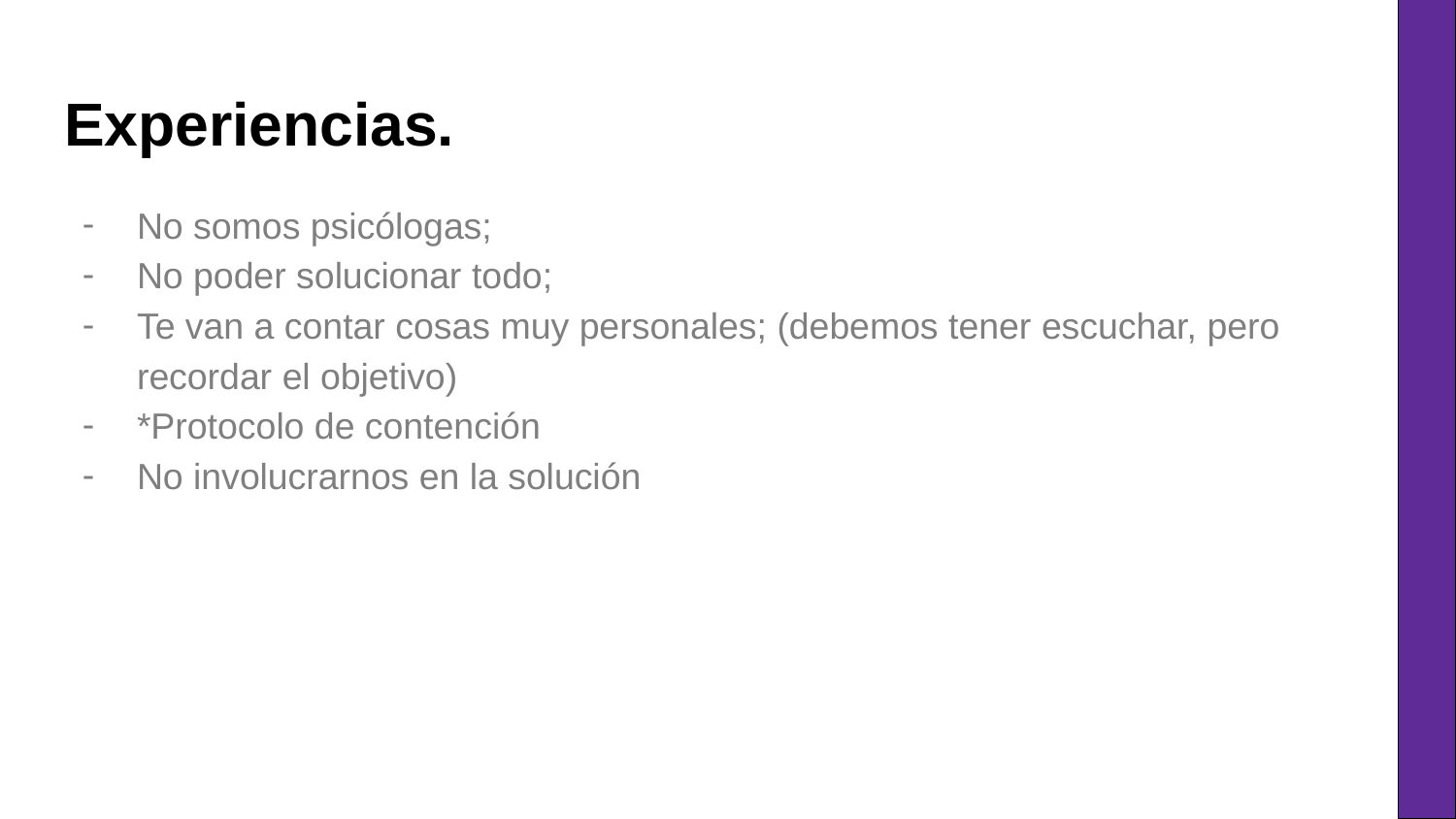

# Experiencias.
No somos psicólogas;
No poder solucionar todo;
Te van a contar cosas muy personales; (debemos tener escuchar, pero recordar el objetivo)
*Protocolo de contención
No involucrarnos en la solución